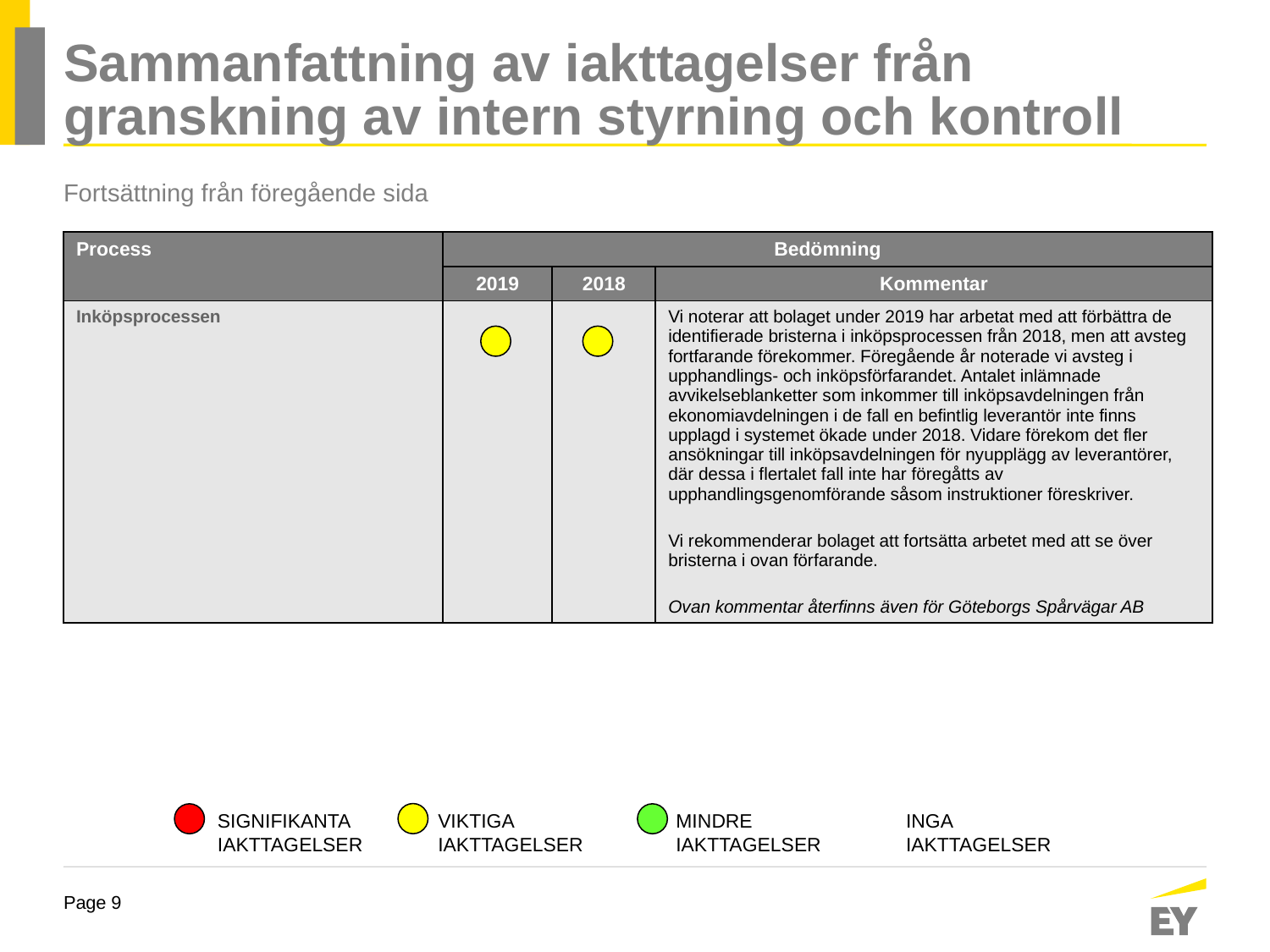

# Sammanfattning av iakttagelser från granskning av intern styrning och kontroll
Fortsättning från föregående sida
| Process | Bedömning |  |  |
| --- | --- | --- | --- |
|  | 2019 | 2018 | Kommentar |
| Inköpsprocessen |  |  | Vi noterar att bolaget under 2019 har arbetat med att förbättra de identifierade bristerna i inköpsprocessen från 2018, men att avsteg fortfarande förekommer. Föregående år noterade vi avsteg i upphandlings- och inköpsförfarandet. Antalet inlämnade avvikelseblanketter som inkommer till inköpsavdelningen från ekonomiavdelningen i de fall en befintlig leverantör inte finns upplagd i systemet ökade under 2018. Vidare förekom det fler ansökningar till inköpsavdelningen för nyupplägg av leverantörer, där dessa i flertalet fall inte har föregåtts av upphandlingsgenomförande såsom instruktioner föreskriver. Vi rekommenderar bolaget att fortsätta arbetet med att se över bristerna i ovan förfarande. Ovan kommentar återfinns även för Göteborgs Spårvägar AB |

SIGNIFIKANTA
IAKTTAGELSER
VIKTIGA
IAKTTAGELSER
MINDRE
IAKTTAGELSER
INGA
IAKTTAGELSER